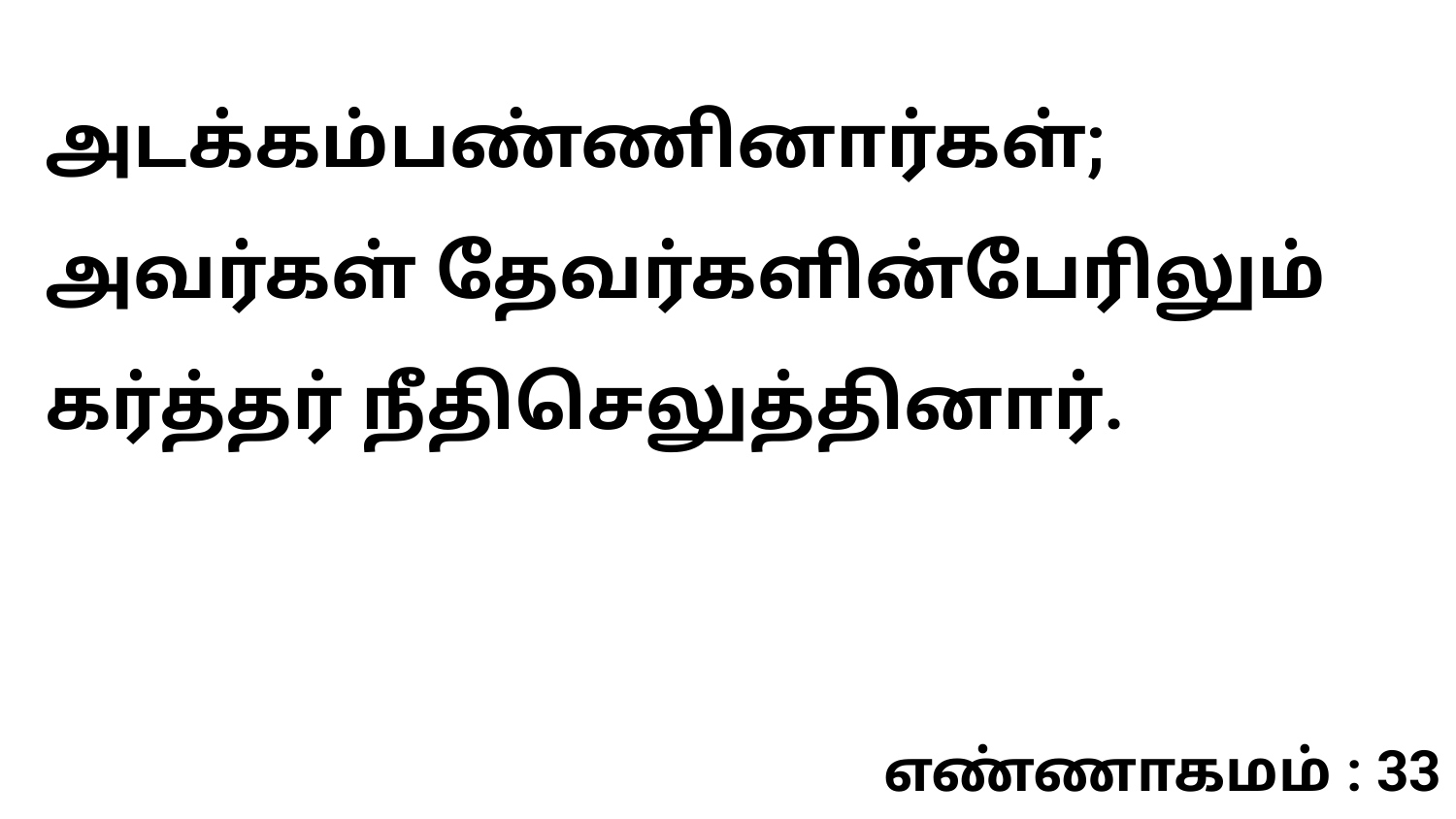

அடக்கம்பண்ணினார்கள்; அவர்கள் தேவர்களின்பேரிலும் கர்த்தர் நீதிசெலுத்தினார்.
எண்ணாகமம் : 33